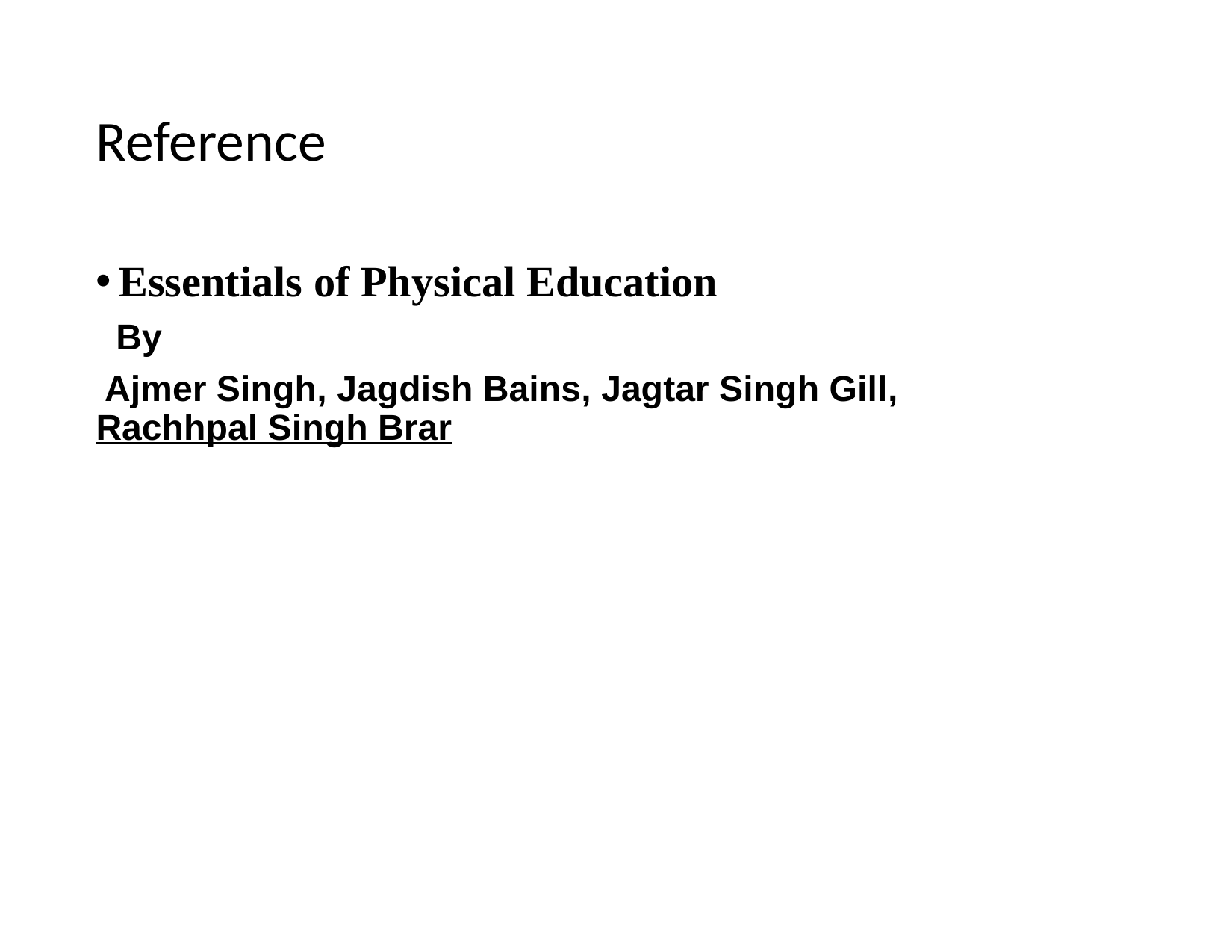

# Reference
Essentials of Physical Education
  By
 Ajmer Singh, Jagdish Bains, Jagtar Singh Gill, Rachhpal Singh Brar